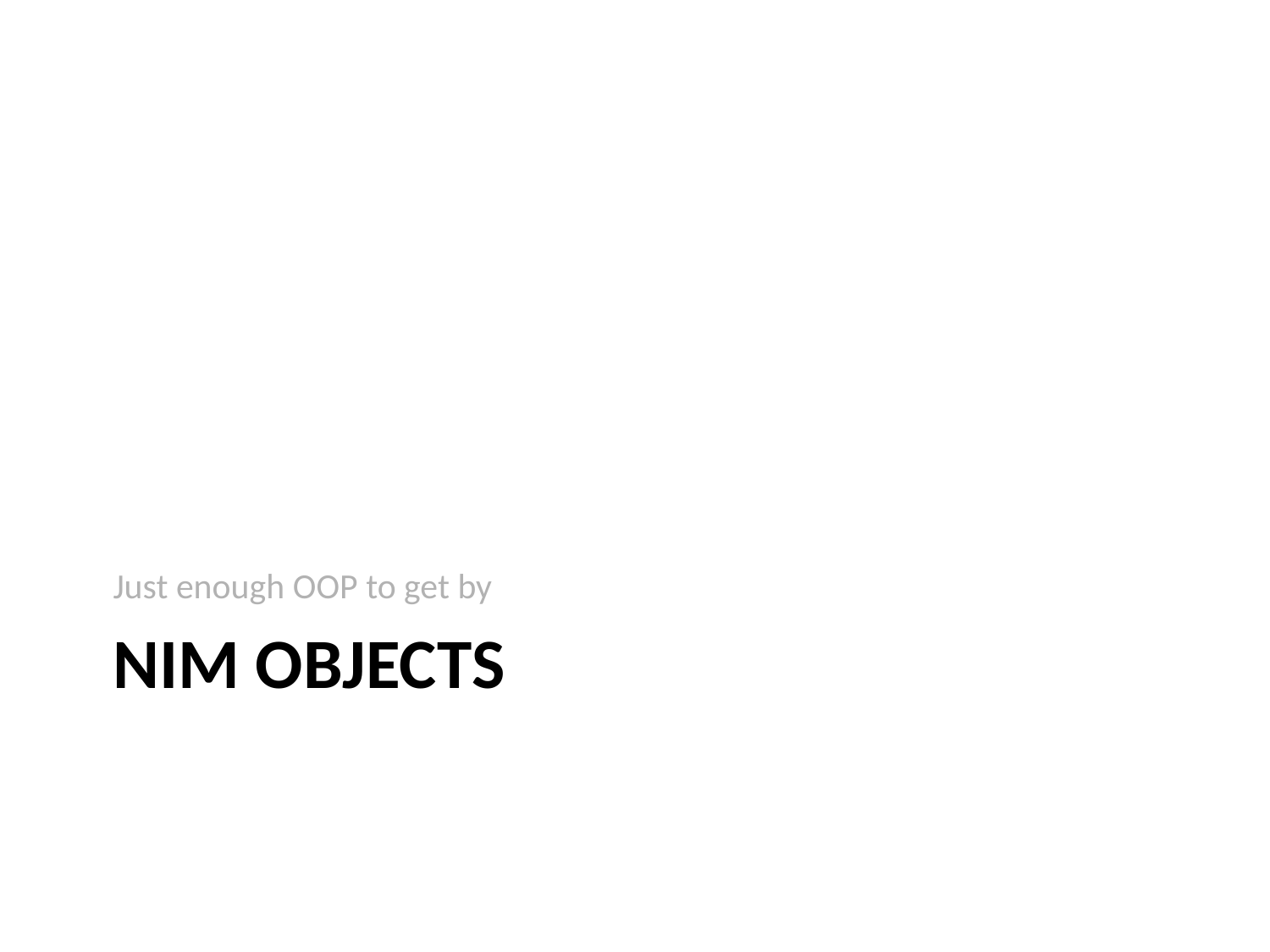

Just enough OOP to get by
# Nim Objects